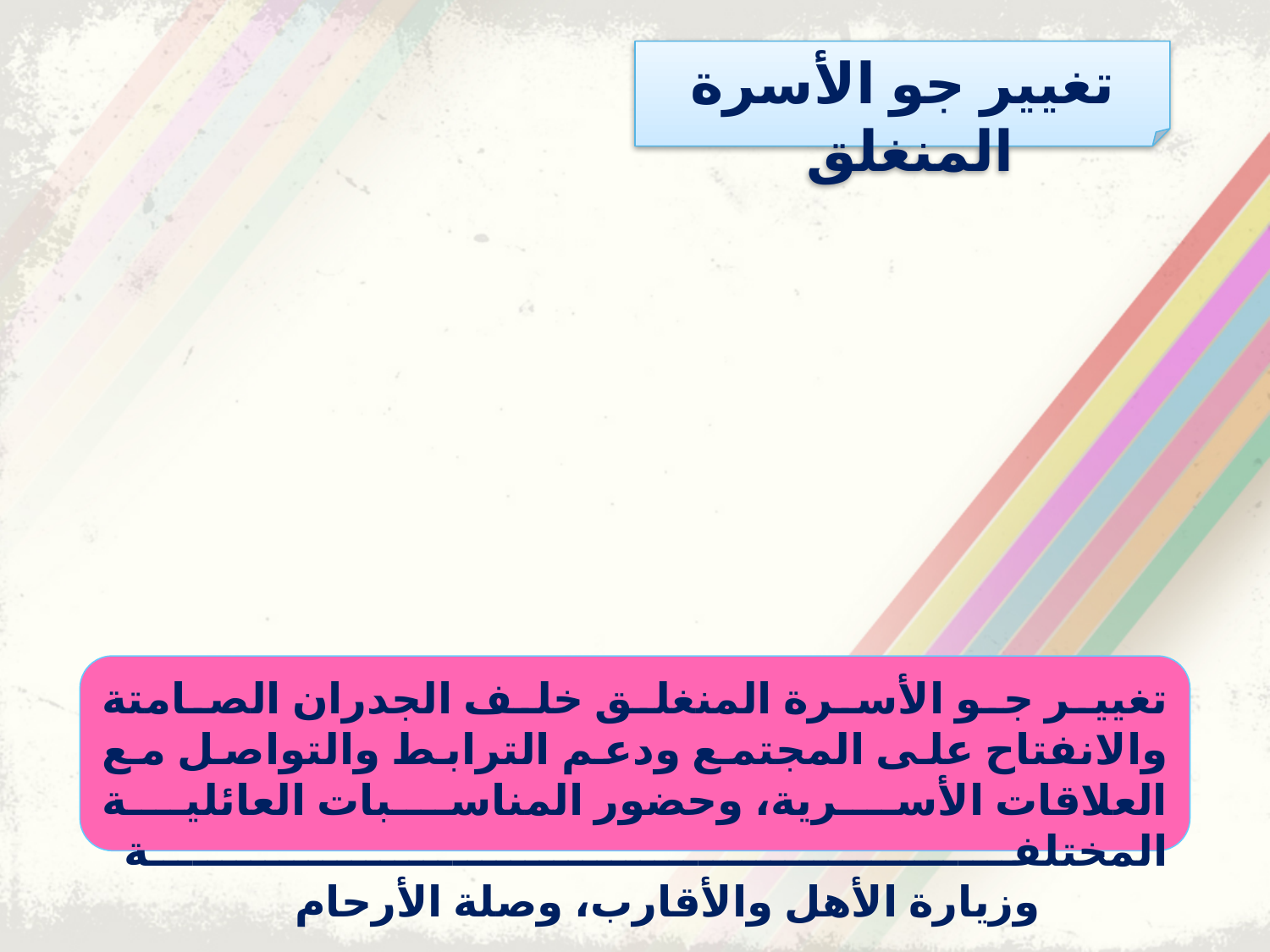

تغيير جو الأسرة المنغلق
تغيير جو الأسرة المنغلق خلف الجدران الصامتة والانفتاح على المجتمع ودعم الترابط والتواصل مع العلاقات الأسرية، وحضور المناسبات العائلية المختلفة
 		وزيارة الأهل والأقارب، وصلة الأرحام